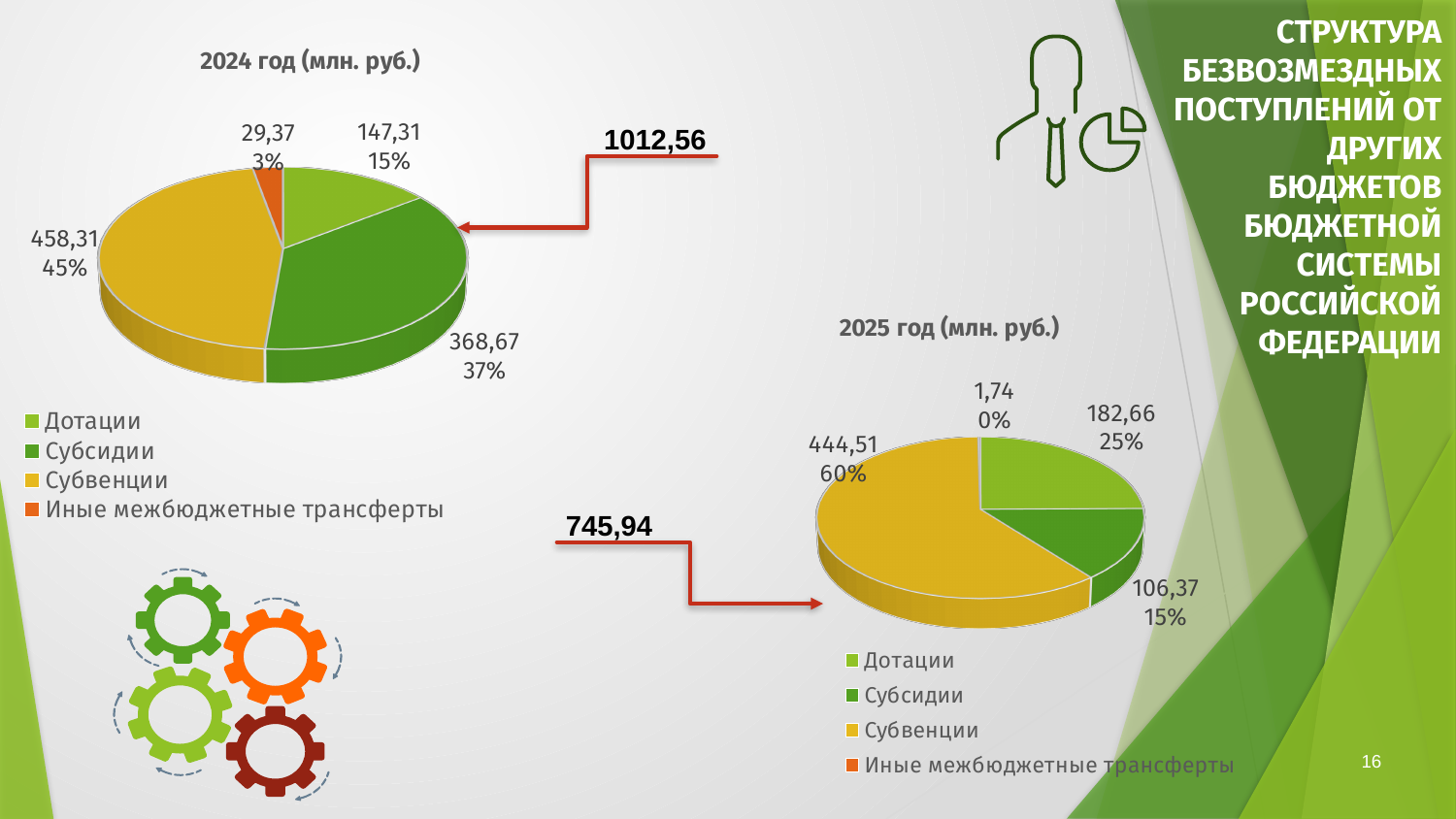

# СТРУКТУРА БЕЗВОЗМЕЗДНЫХ ПОСТУПЛЕНИЙ ОТ ДРУГИХ БЮДЖЕТОВ БЮДЖЕТНОЙ СИСТЕМЫ РОССИЙСКОЙ ФЕДЕРАЦИИ

[unsupported chart]

1012,56

[unsupported chart]

745,94

16